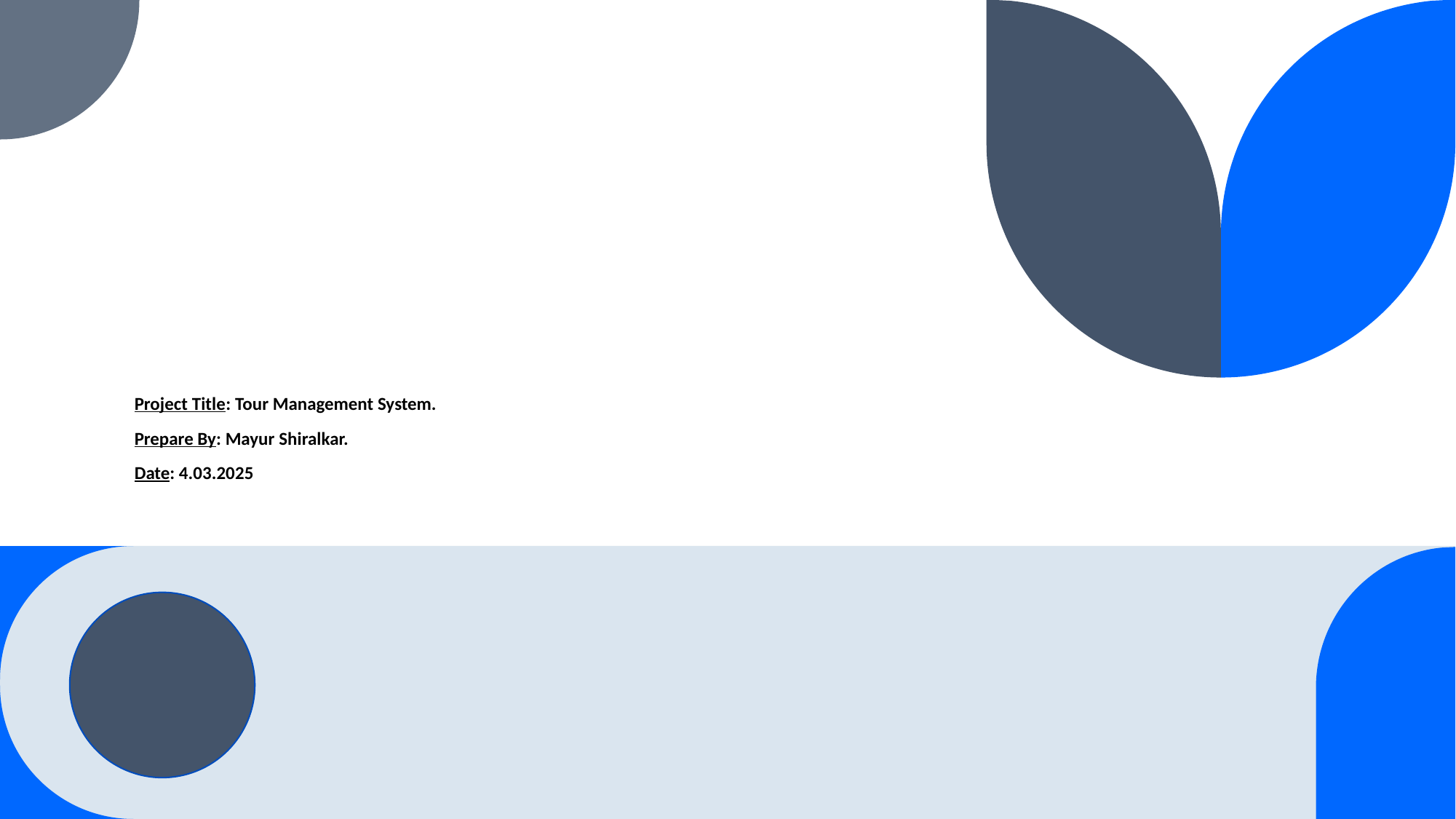

# Project Title: Tour Management System. Prepare By: Mayur Shiralkar. Date: 4.03.2025